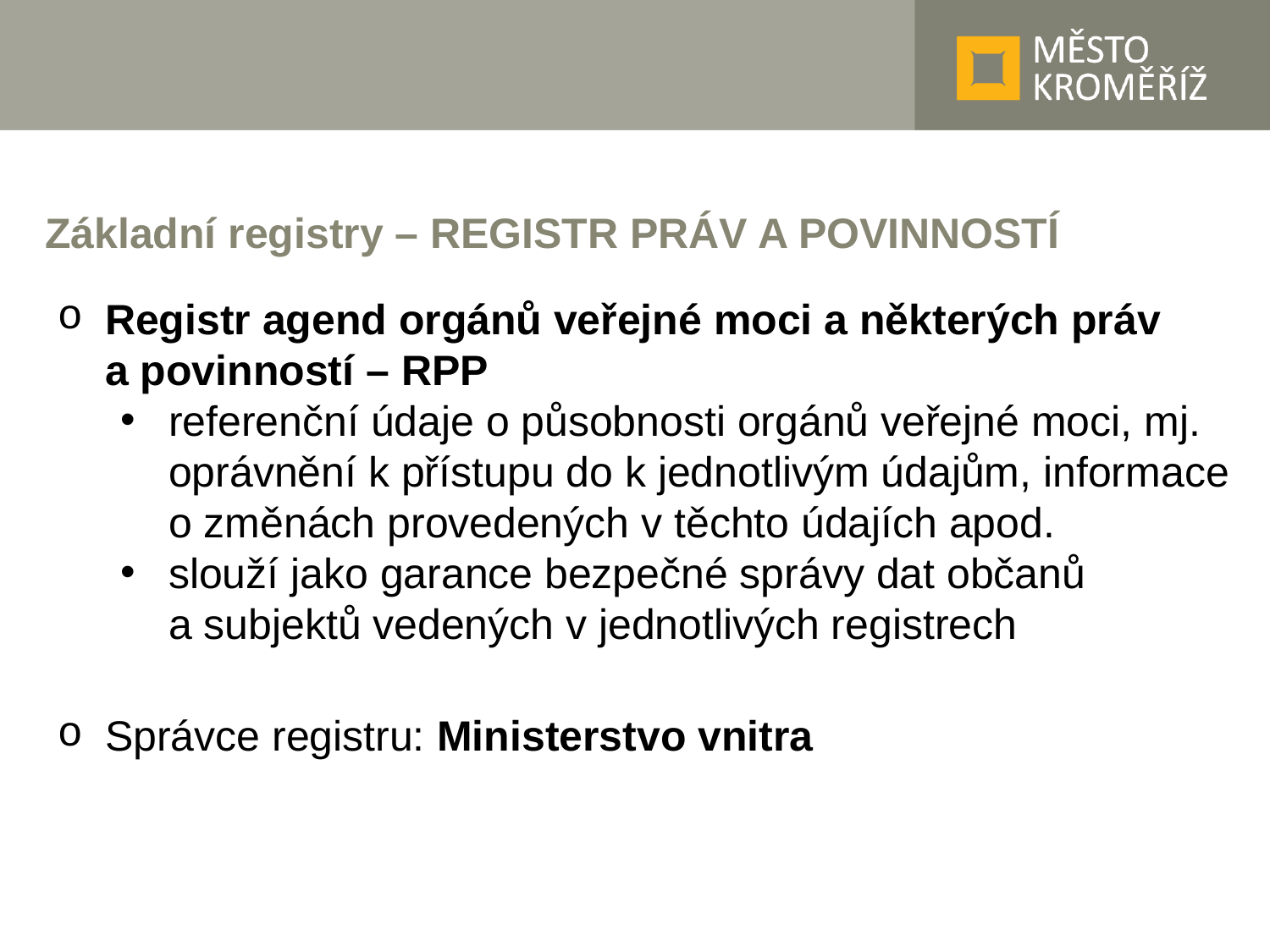

# Základní registry – REGISTR PRÁV A POVINNOSTÍ
Registr agend orgánů veřejné moci a některých práv
a povinností – RPP
referenční údaje o působnosti orgánů veřejné moci, mj. oprávnění k přístupu do k jednotlivým údajům, informace o změnách provedených v těchto údajích apod.
slouží jako garance bezpečné správy dat občanů
a subjektů vedených v jednotlivých registrech

Správce registru: Ministerstvo vnitra